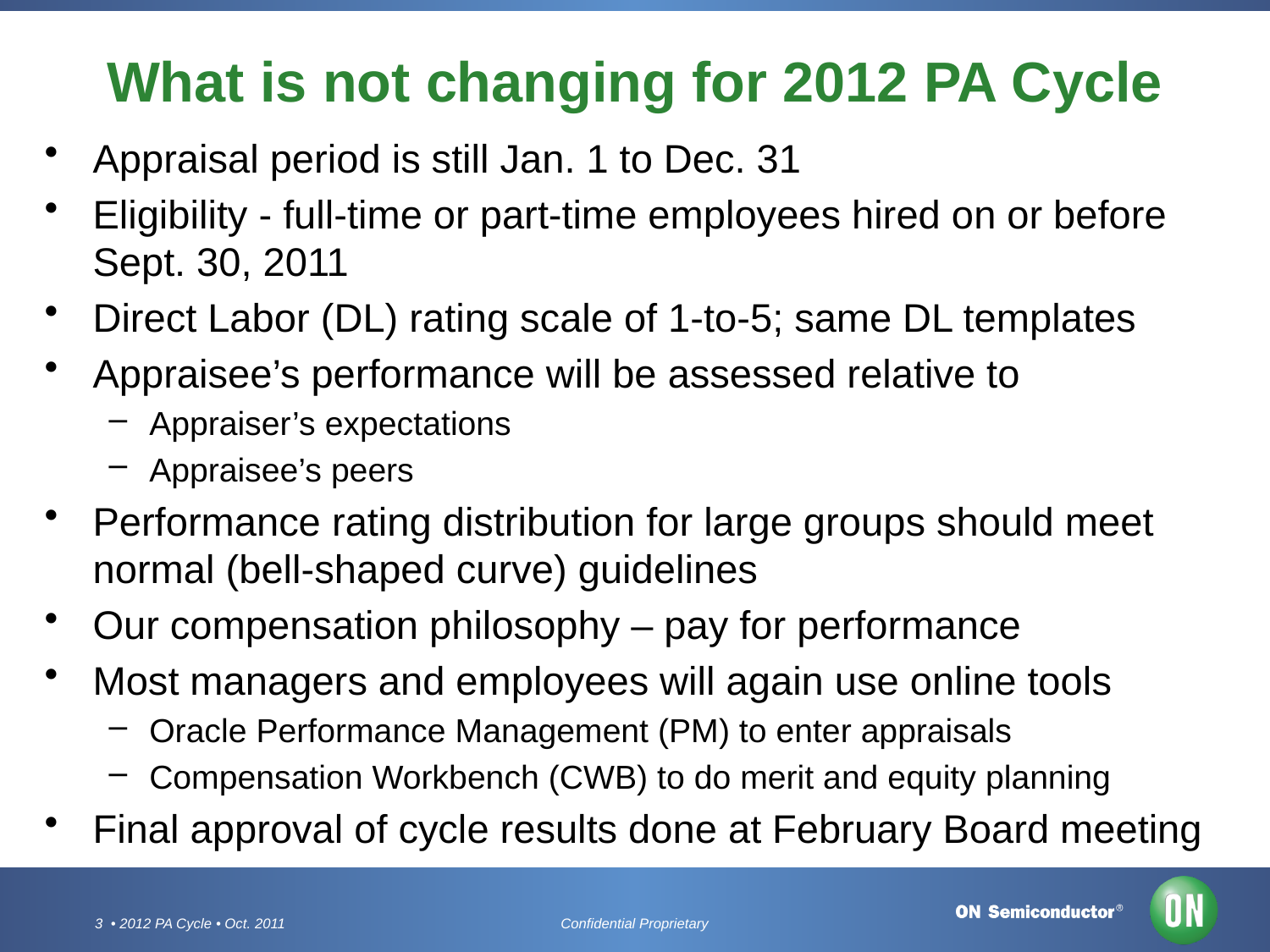

# What is not changing for 2012 PA Cycle
Appraisal period is still Jan. 1 to Dec. 31
Eligibility - full-time or part-time employees hired on or before Sept. 30, 2011
Direct Labor (DL) rating scale of 1-to-5; same DL templates
Appraisee’s performance will be assessed relative to
Appraiser’s expectations
Appraisee’s peers
Performance rating distribution for large groups should meet normal (bell-shaped curve) guidelines
Our compensation philosophy – pay for performance
Most managers and employees will again use online tools
Oracle Performance Management (PM) to enter appraisals
Compensation Workbench (CWB) to do merit and equity planning
Final approval of cycle results done at February Board meeting